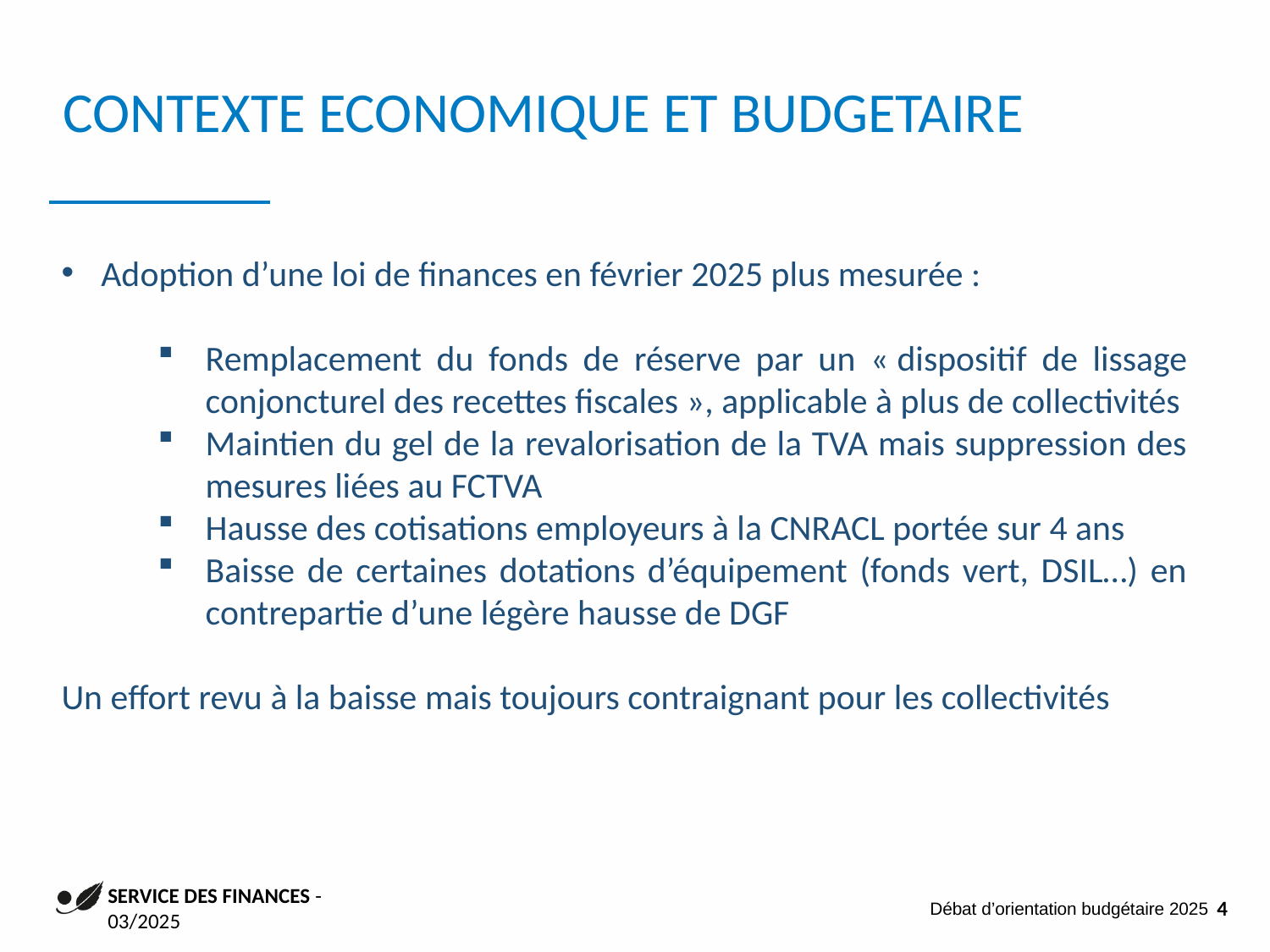

CONTEXTE ECONOMIQUE ET BUDGETAIRE

Adoption d’une loi de finances en février 2025 plus mesurée :

Remplacement du fonds de réserve par un « dispositif de lissage conjoncturel des recettes fiscales », applicable à plus de collectivités
Maintien du gel de la revalorisation de la TVA mais suppression des mesures liées au FCTVA
Hausse des cotisations employeurs à la CNRACL portée sur 4 ans
Baisse de certaines dotations d’équipement (fonds vert, DSIL…) en contrepartie d’une légère hausse de DGF

Un effort revu à la baisse mais toujours contraignant pour les collectivités

SERVICE DES FINANCES - 03/2025
Débat d’orientation budgétaire 2025
4